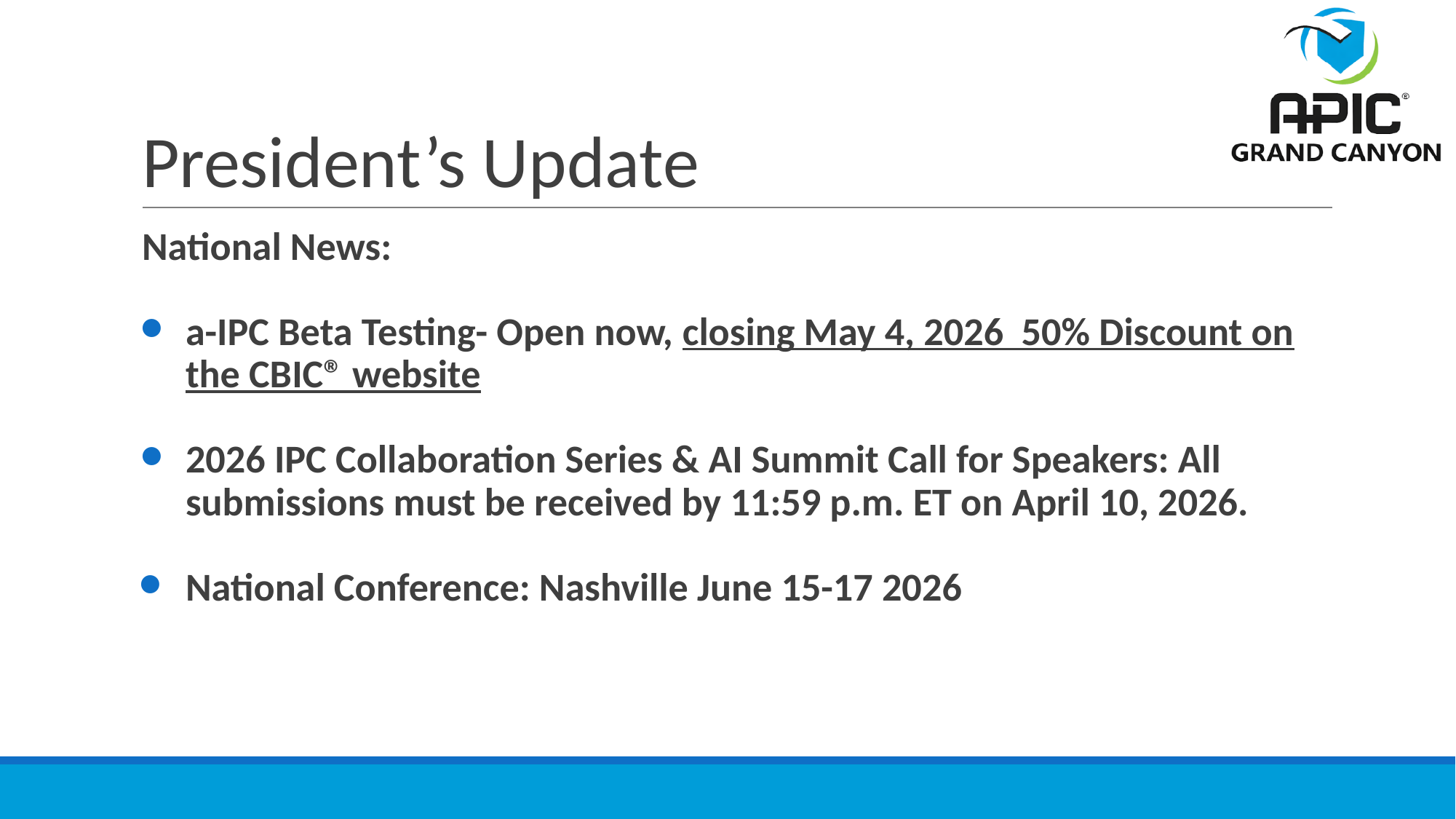

# President’s Update
National News:

a-IPC Beta Testing- Open now, closing May 4, 2026  50% Discount on the CBIC® website

2026 IPC Collaboration Series & AI Summit Call for Speakers: All submissions must be received by 11:59 p.m. ET on April 10, 2026.

National Conference: Nashville June 15-17 2026